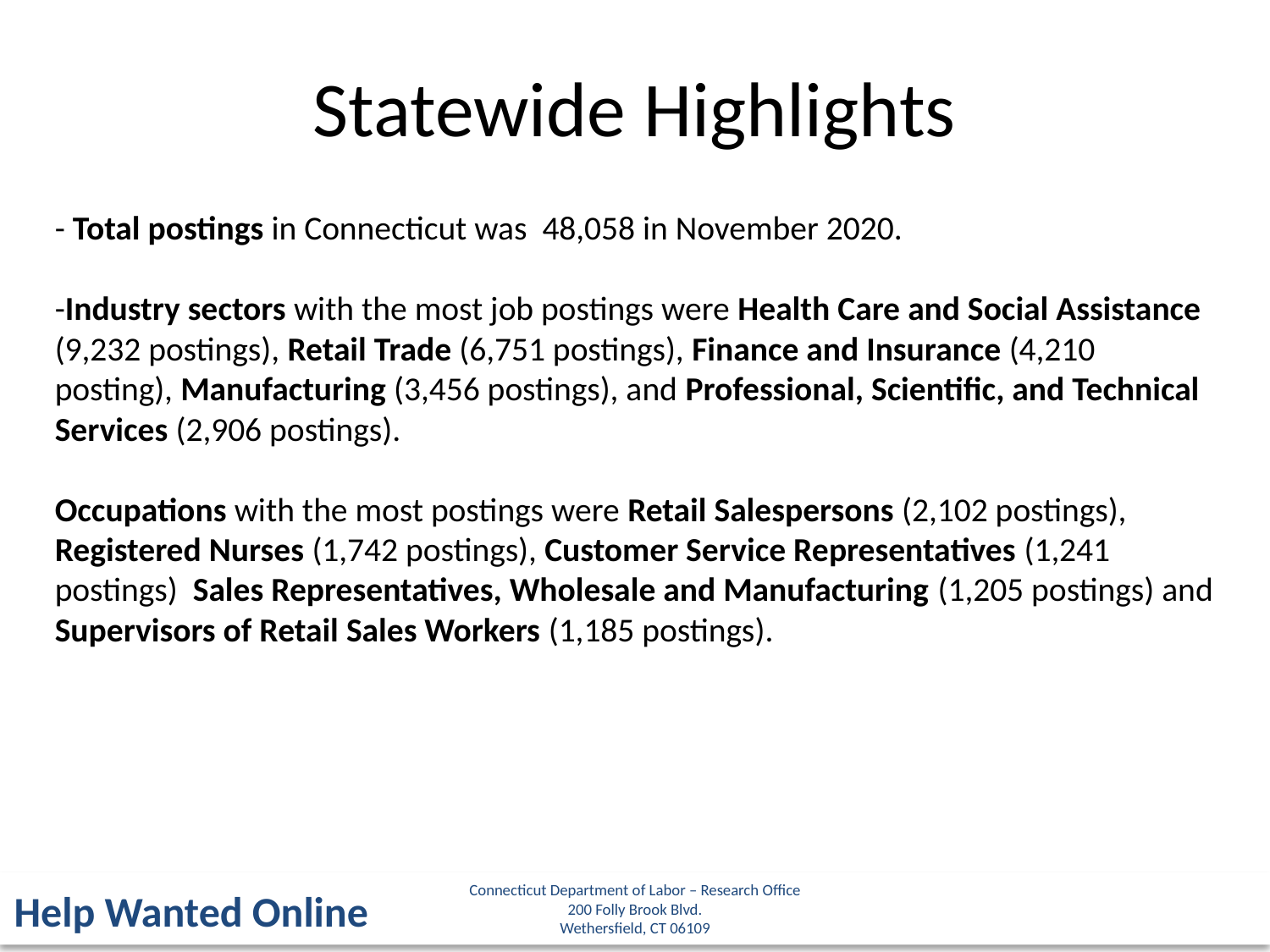

Statewide Highlights
- Total postings in Connecticut was  48,058 in November 2020.
-Industry sectors with the most job postings were Health Care and Social Assistance (9,232 postings), Retail Trade (6,751 postings), Finance and Insurance (4,210 posting), Manufacturing (3,456 postings), and Professional, Scientific, and Technical Services (2,906 postings).

Occupations with the most postings were Retail Salespersons (2,102 postings),  Registered Nurses (1,742 postings), Customer Service Representatives (1,241 postings)  Sales Representatives, Wholesale and Manufacturing (1,205 postings) and Supervisors of Retail Sales Workers (1,185 postings).
Connecticut Department of Labor – Research Office
200 Folly Brook Blvd.
Wethersfield, CT 06109
Help Wanted Online
10